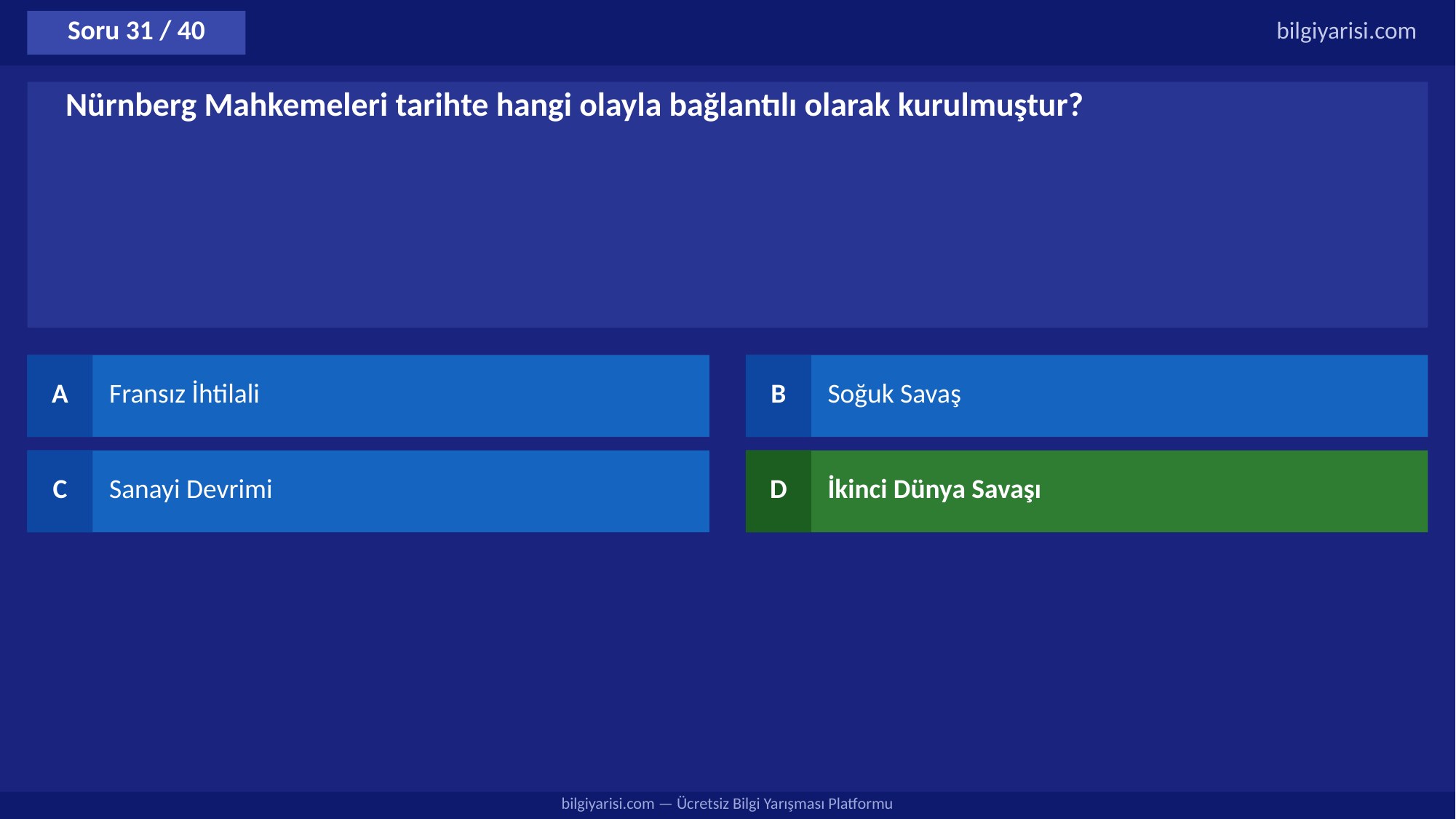

Soru 31 / 40
bilgiyarisi.com

Nürnberg Mahkemeleri tarihte hangi olayla bağlantılı olarak kurulmuştur?

A
Fransız İhtilali

B
Soğuk Savaş

C
Sanayi Devrimi

D
İkinci Dünya Savaşı
bilgiyarisi.com — Ücretsiz Bilgi Yarışması Platformu